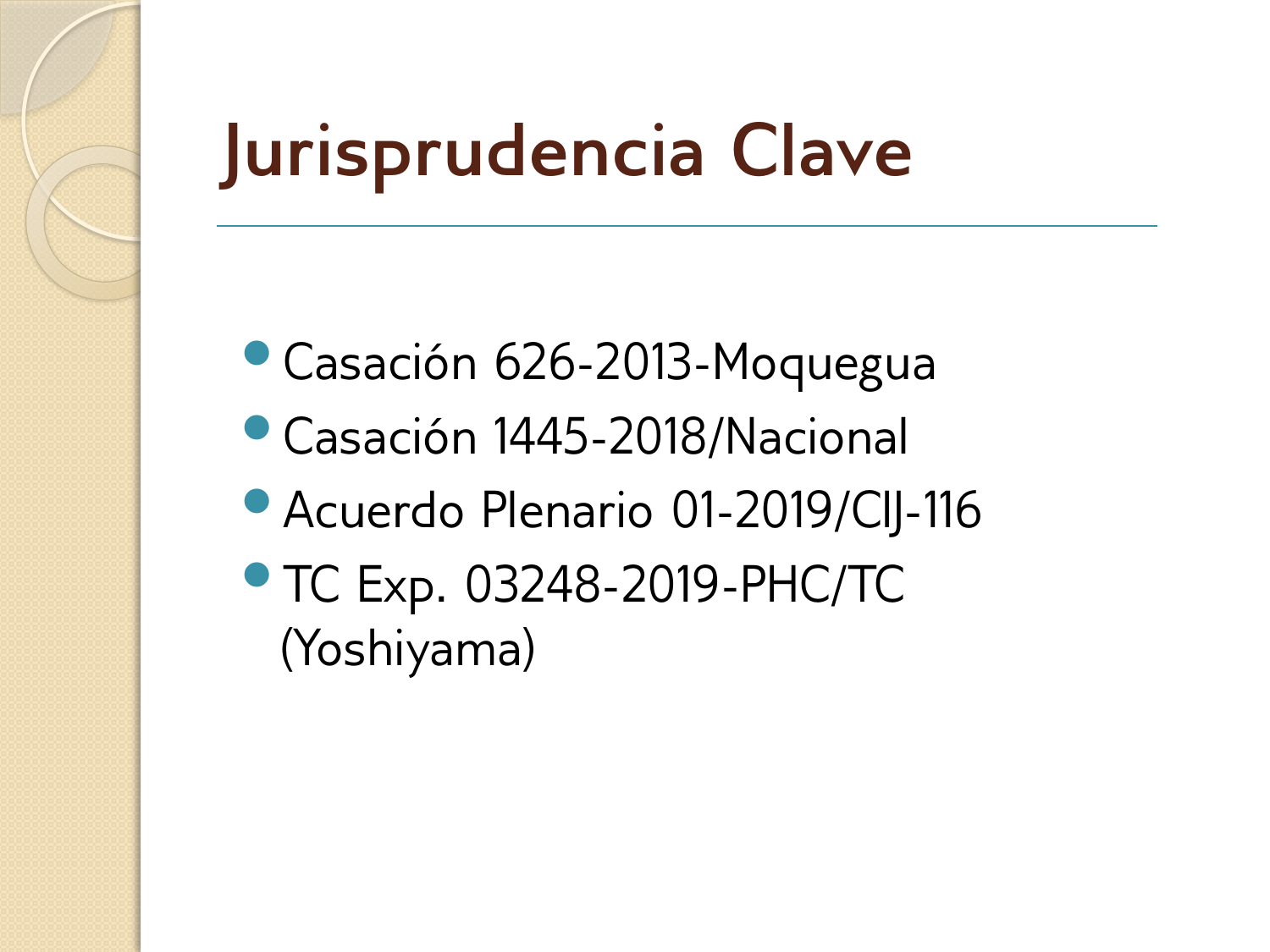

# Jurisprudencia Clave
Casación 626-2013-Moquegua
Casación 1445-2018/Nacional
Acuerdo Plenario 01-2019/CIJ-116
TC Exp. 03248-2019-PHC/TC (Yoshiyama)